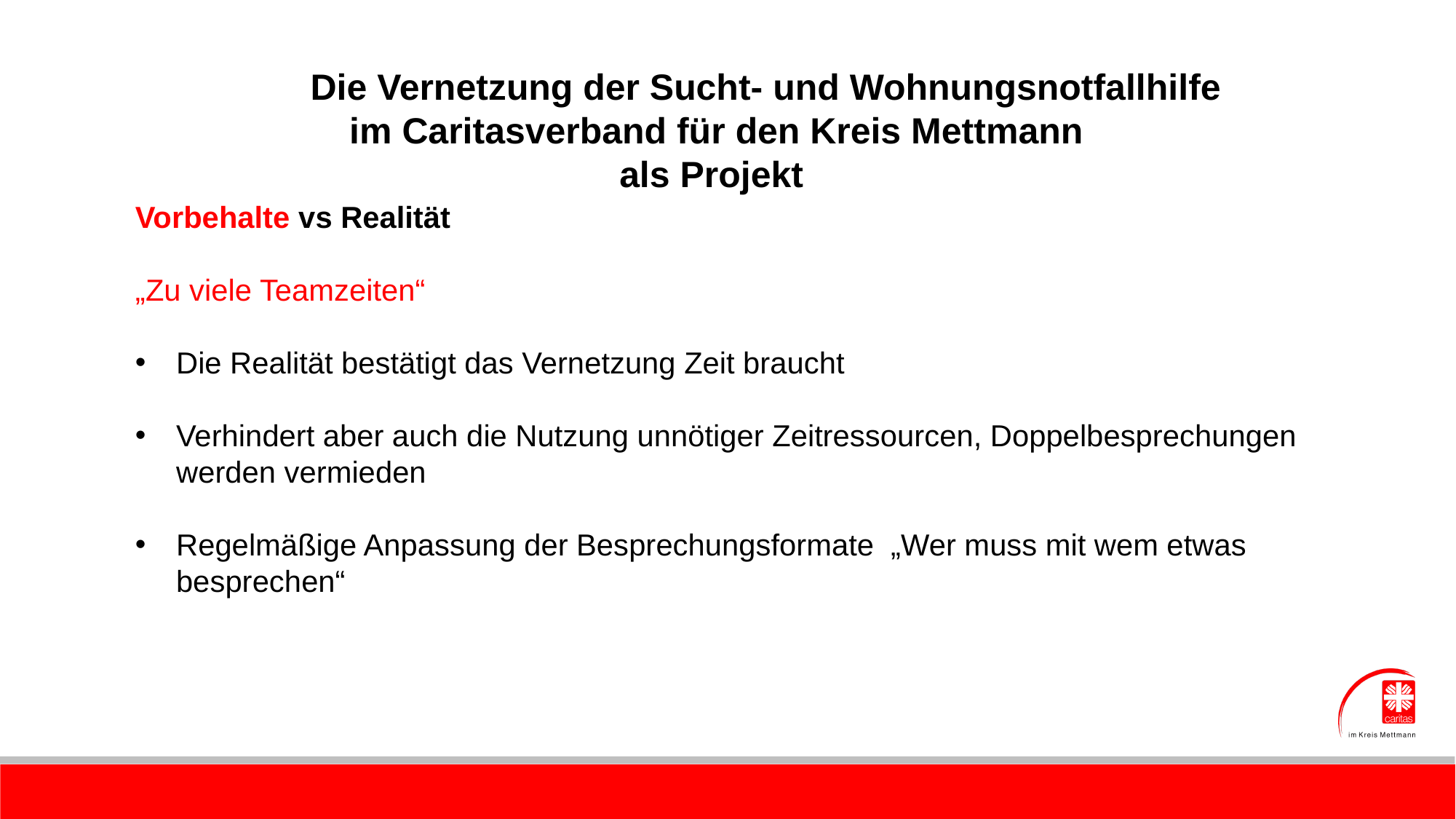

Die Vernetzung der Sucht- und Wohnungsnotfallhilfe
 im Caritasverband für den Kreis Mettmann
als Projekt
Vorbehalte vs Realität

„Zu viele Teamzeiten“

Die Realität bestätigt das Vernetzung Zeit braucht

Verhindert aber auch die Nutzung unnötiger Zeitressourcen, Doppelbesprechungen werden vermieden

Regelmäßige Anpassung der Besprechungsformate  „Wer muss mit wem etwas besprechen“